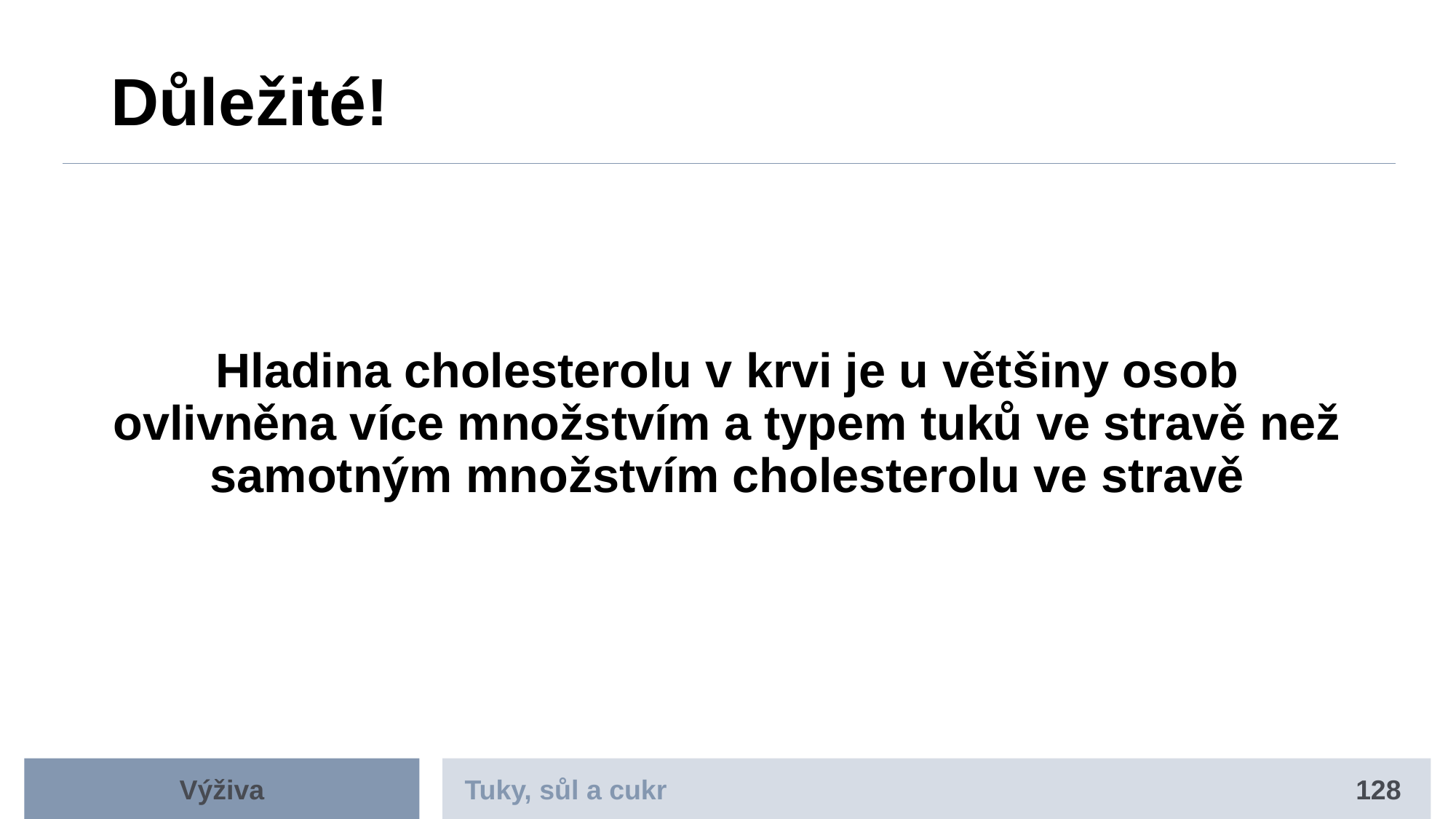

# Důležité!

Hladina cholesterolu v krvi je u většiny osob ovlivněna více množstvím a typem tuků ve stravě než samotným množstvím cholesterolu ve stravě

Výživa
Tuky, sůl a cukr
128